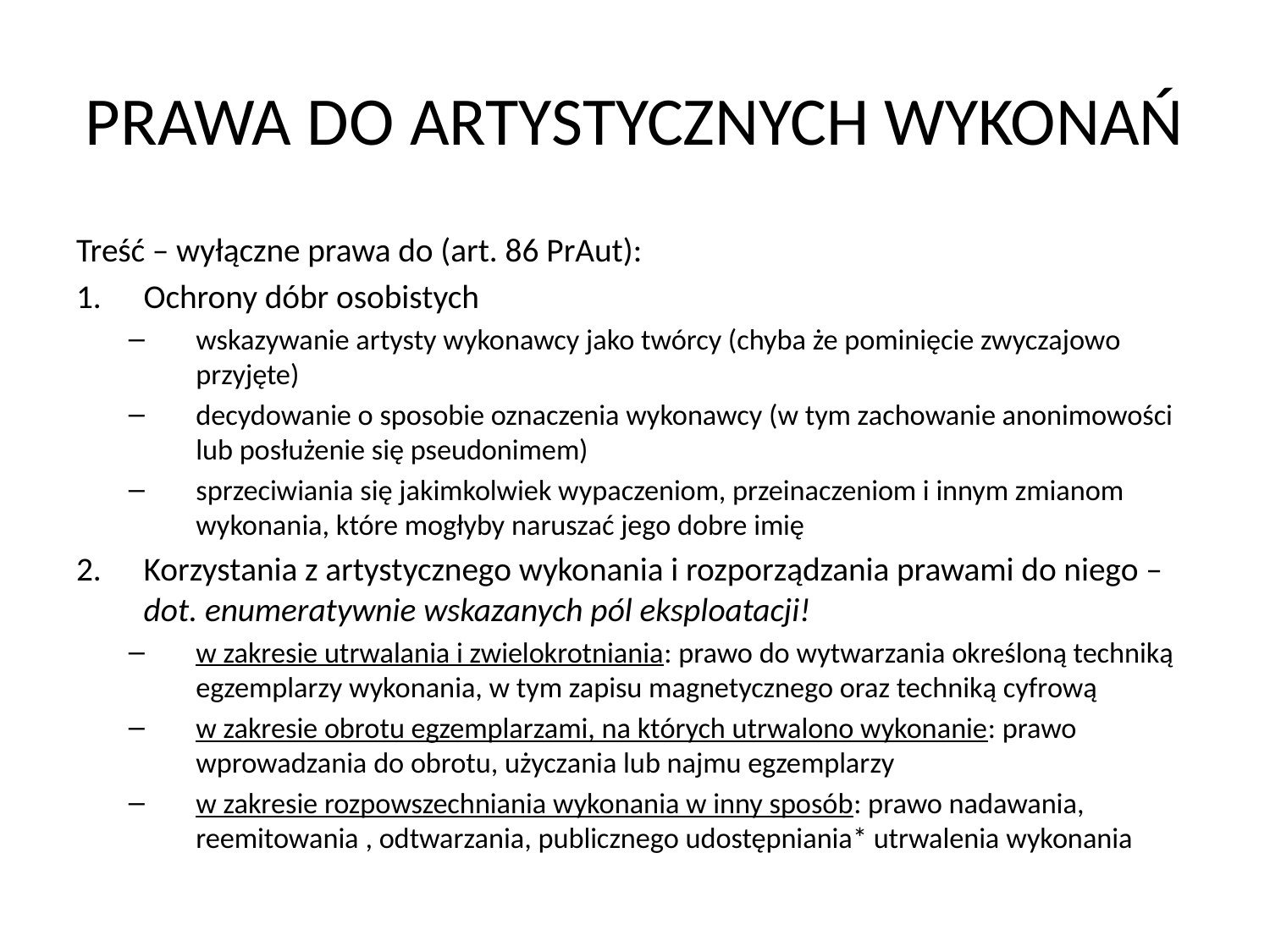

# PRAWA DO ARTYSTYCZNYCH WYKONAŃ
Treść – wyłączne prawa do (art. 86 PrAut):
Ochrony dóbr osobistych
wskazywanie artysty wykonawcy jako twórcy (chyba że pominięcie zwyczajowo przyjęte)
decydowanie o sposobie oznaczenia wykonawcy (w tym zachowanie anonimowości lub posłużenie się pseudonimem)
sprzeciwiania się jakimkolwiek wypaczeniom, przeinaczeniom i innym zmianom wykonania, które mogłyby naruszać jego dobre imię
Korzystania z artystycznego wykonania i rozporządzania prawami do niego – dot. enumeratywnie wskazanych pól eksploatacji!
w zakresie utrwalania i zwielokrotniania: prawo do wytwarzania określoną techniką egzemplarzy wykonania, w tym zapisu magnetycznego oraz techniką cyfrową
w zakresie obrotu egzemplarzami, na których utrwalono wykonanie: prawo wprowadzania do obrotu, użyczania lub najmu egzemplarzy
w zakresie rozpowszechniania wykonania w inny sposób: prawo nadawania, reemitowania , odtwarzania, publicznego udostępniania* utrwalenia wykonania